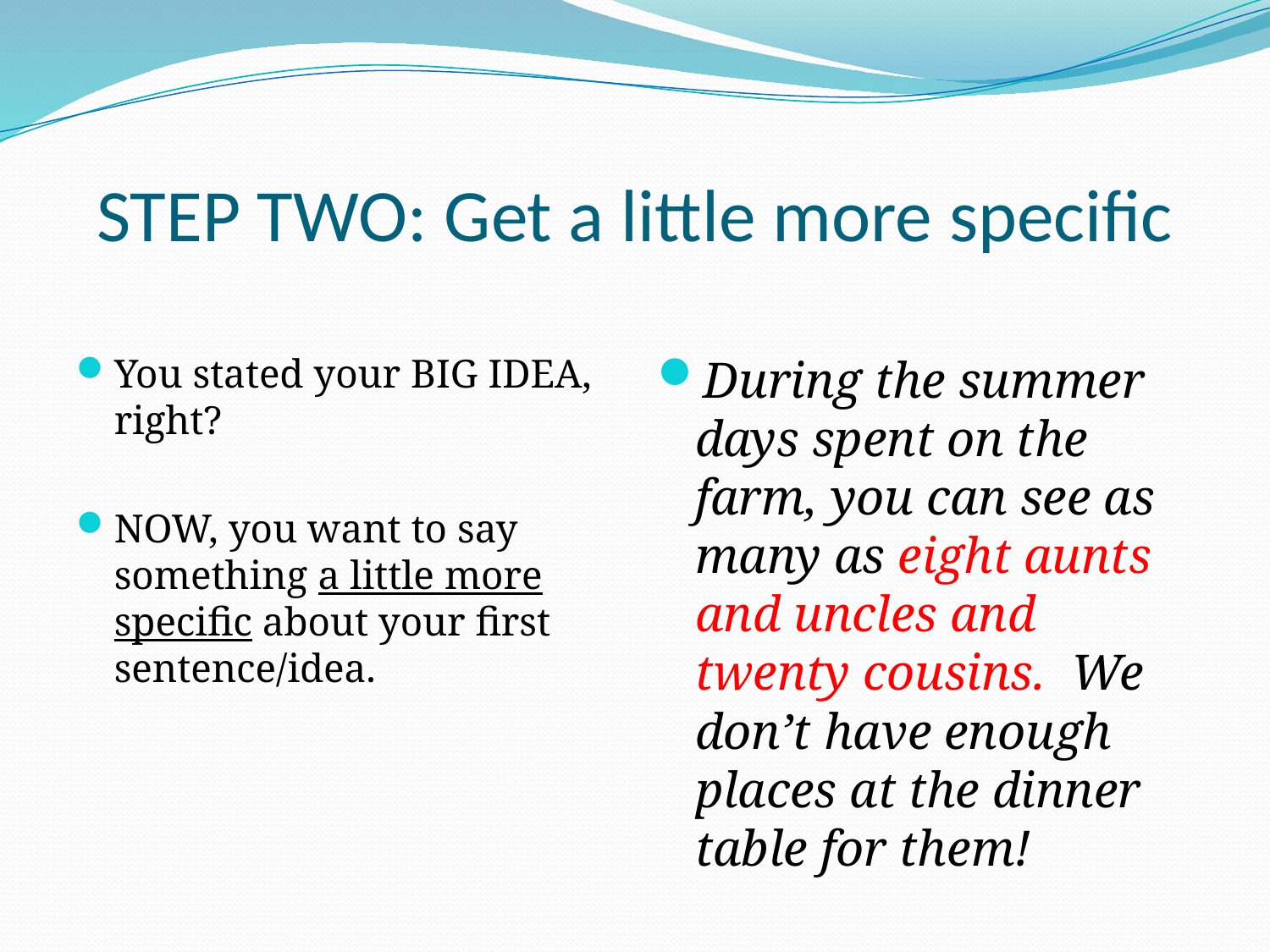

# STEP TWO: Get a little more specific

You stated your BIG IDEA, right?

NOW, you want to say something a little more specific about your first sentence/idea.
During the summer days spent on the farm, you can see as many as eight aunts and uncles and twenty cousins.  We don’t have enough places at the dinner table for them!